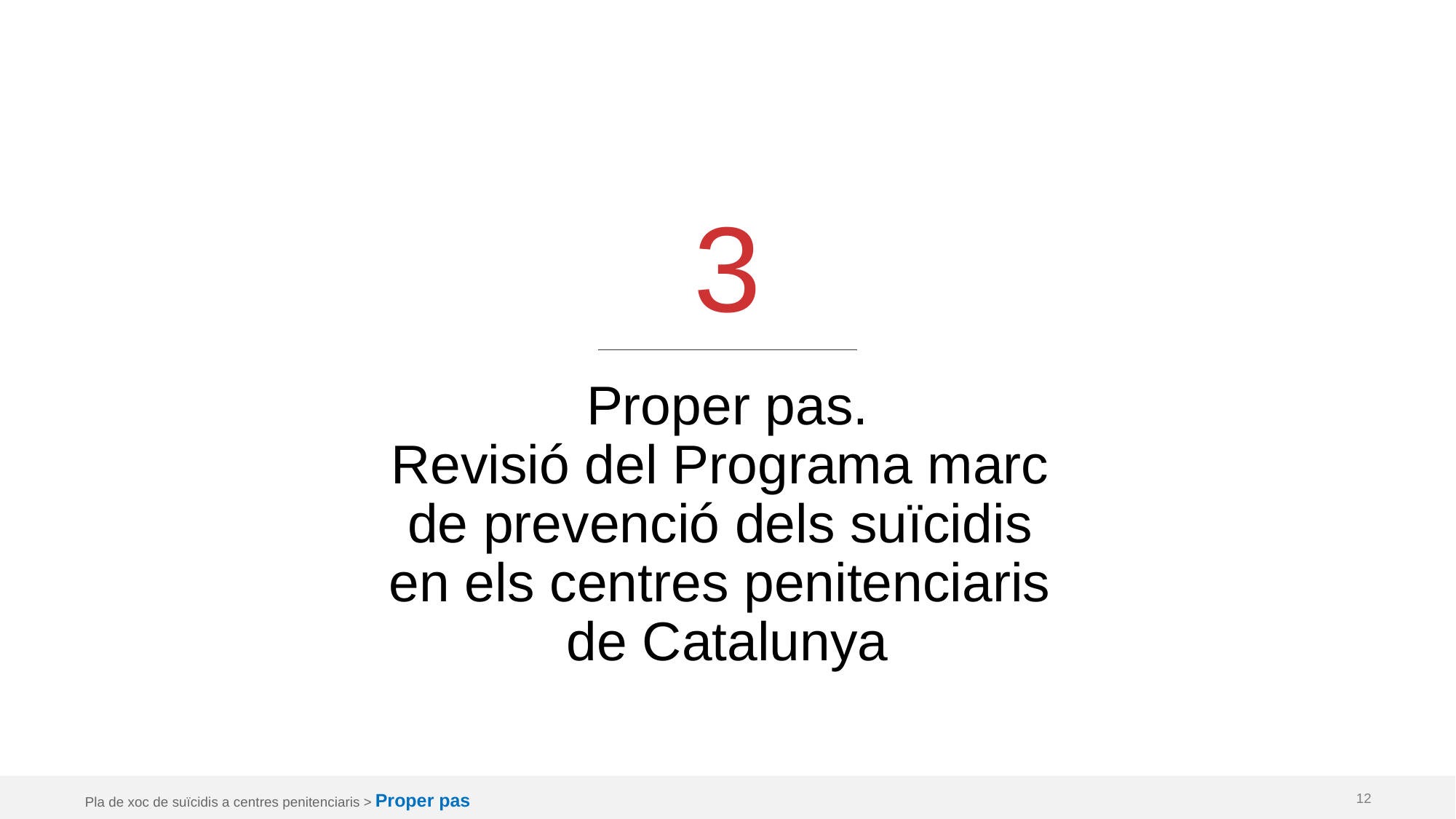

3
# Proper pas. Revisió del Programa marc de prevenció dels suïcidis en els centres penitenciaris de Catalunya
Pla de xoc de suïcidis a centres penitenciaris > Proper pas